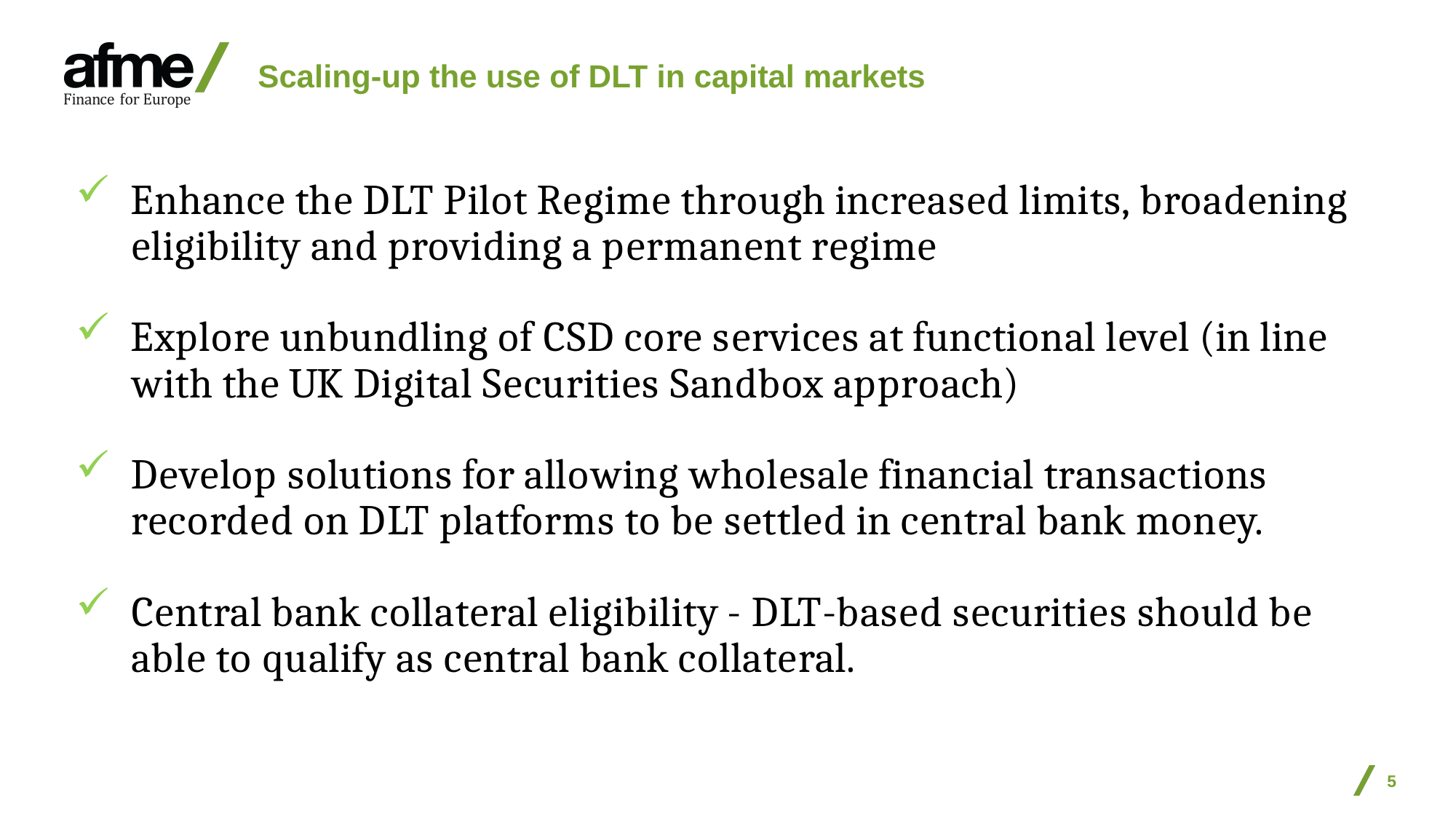

# Scaling-up the use of DLT in capital markets
Enhance the DLT Pilot Regime through increased limits, broadening eligibility and providing a permanent regime

Explore unbundling of CSD core services at functional level (in line with the UK Digital Securities Sandbox approach)

Develop solutions for allowing wholesale financial transactions recorded on DLT platforms to be settled in central bank money.

Central bank collateral eligibility - DLT-based securities should be able to qualify as central bank collateral.

5